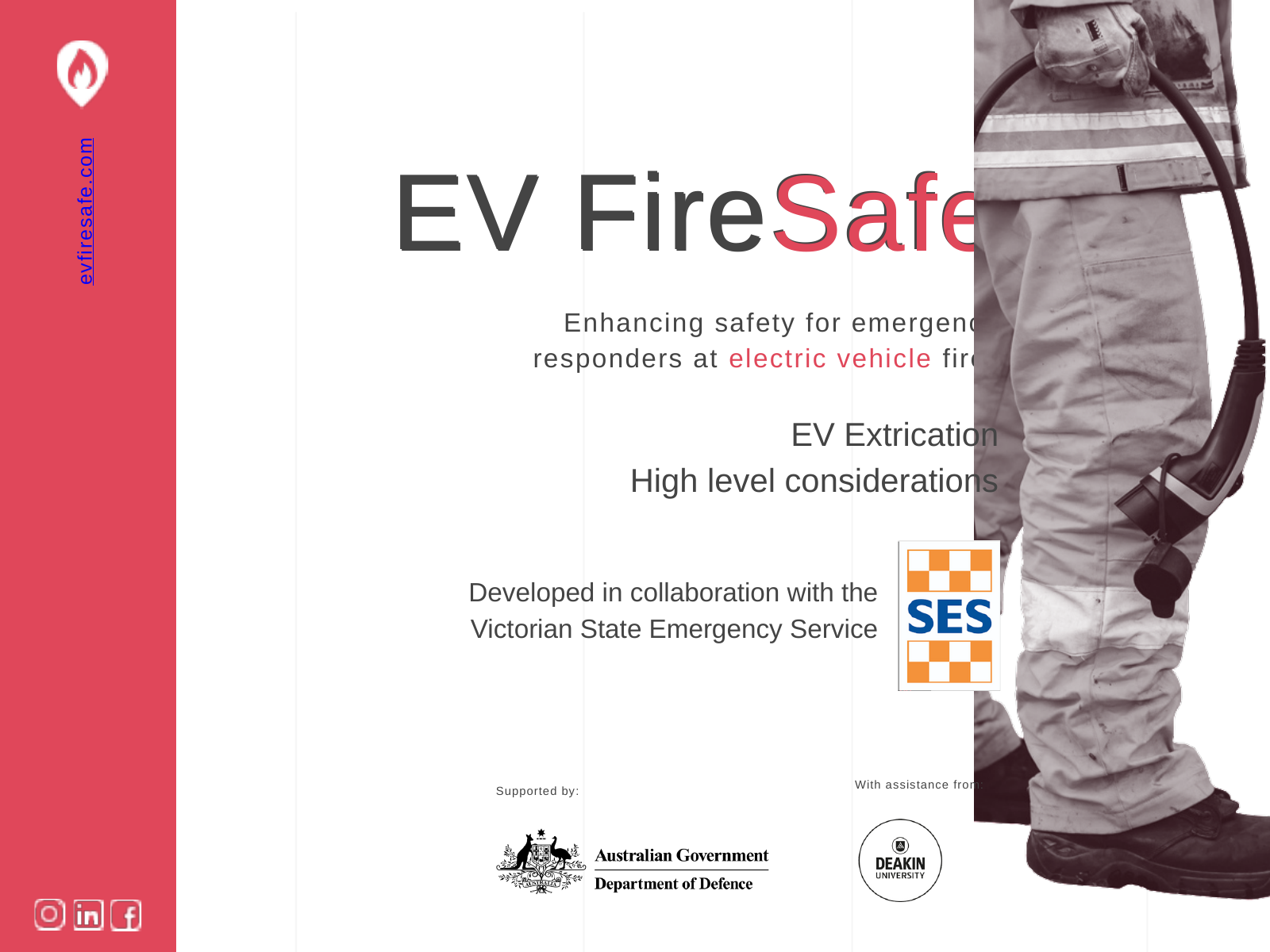

EV FireSafe
EV FireSafe
Enhancing safety for emergency responders at electric vehicle fires
evfiresafe.com
EV Extrication
High level considerations

Developed in collaboration with the Victorian State Emergency Service
With assistance from:
Supported by: